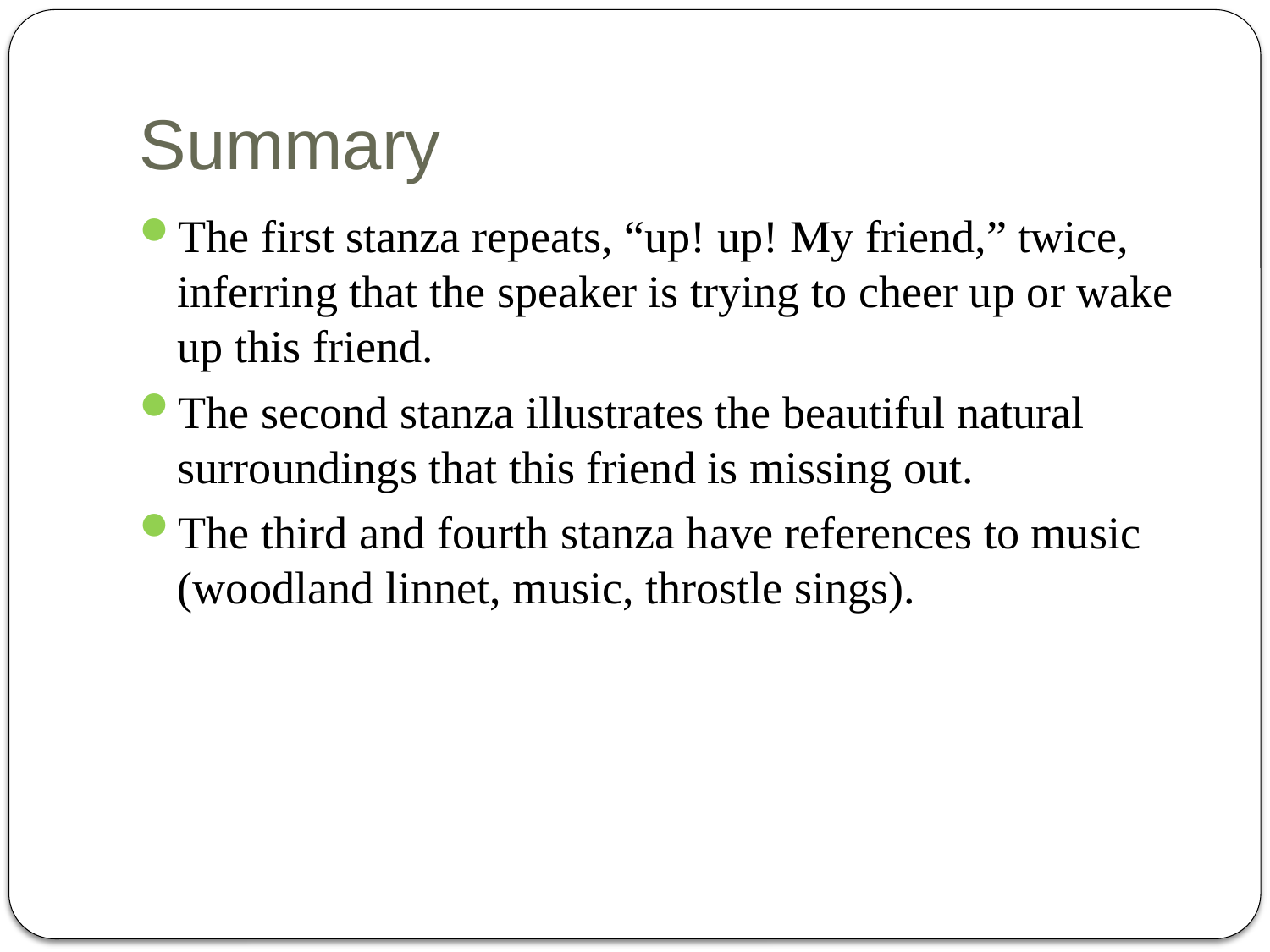

# Summary
The first stanza repeats, “up! up! My friend,” twice, inferring that the speaker is trying to cheer up or wake up this friend.
The second stanza illustrates the beautiful natural surroundings that this friend is missing out.
The third and fourth stanza have references to music (woodland linnet, music, throstle sings).